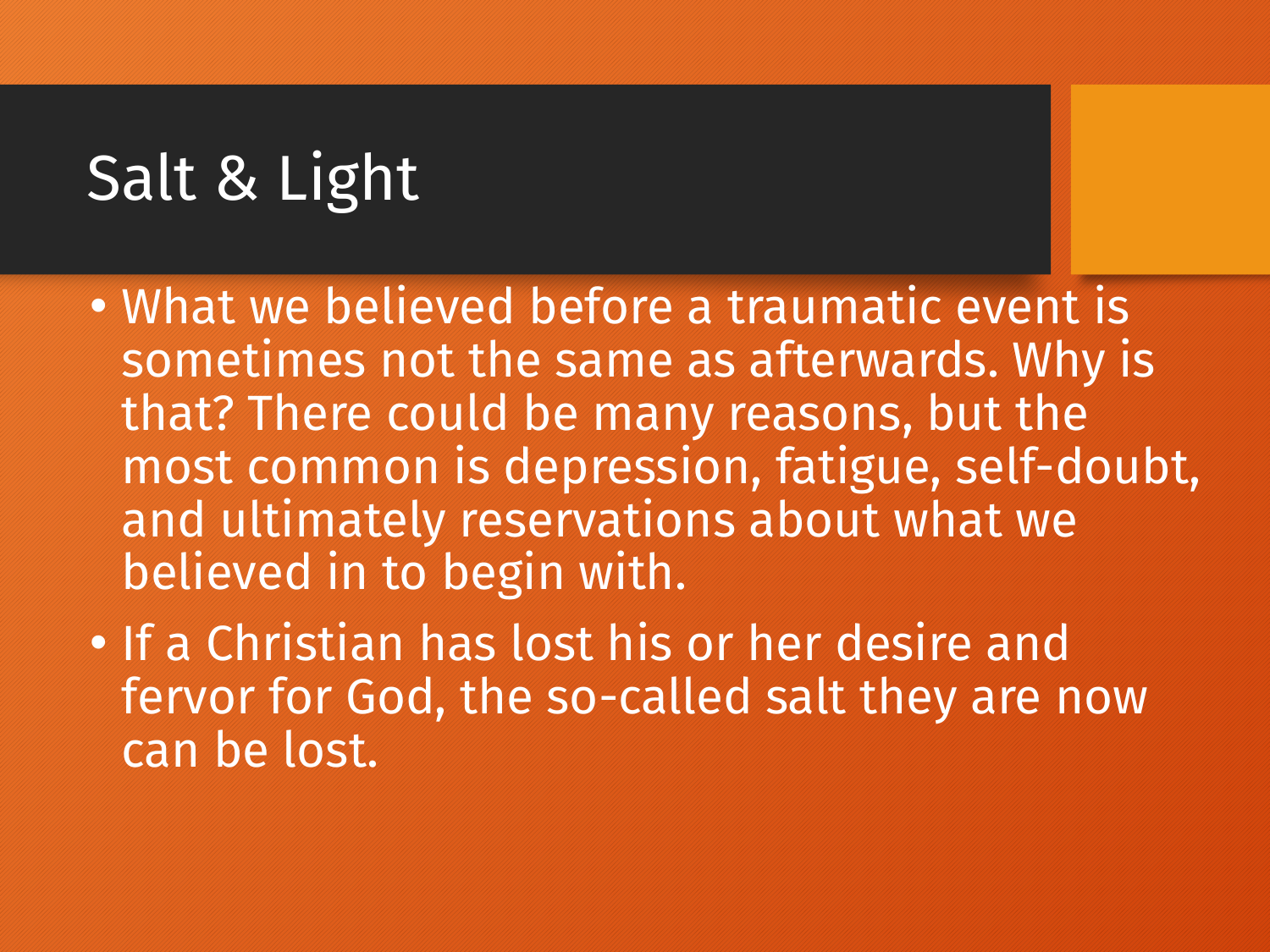

# Salt & Light
What we believed before a traumatic event is sometimes not the same as afterwards. Why is that? There could be many reasons, but the most common is depression, fatigue, self-doubt, and ultimately reservations about what we believed in to begin with.
If a Christian has lost his or her desire and fervor for God, the so-called salt they are now can be lost.